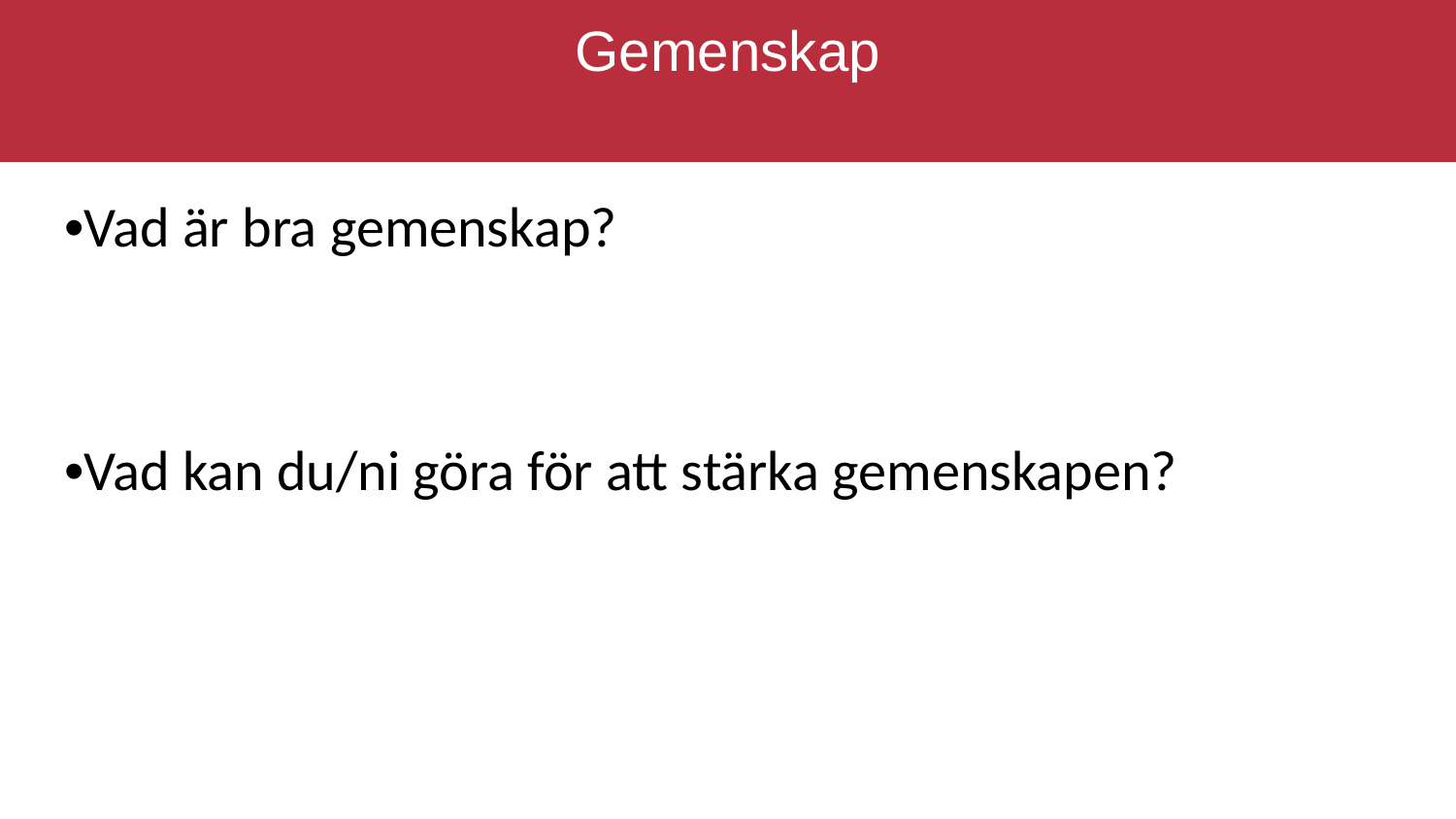

# Gemenskap
•Vad är bra gemenskap?

•Vad kan du/ni göra för att stärka gemenskapen?